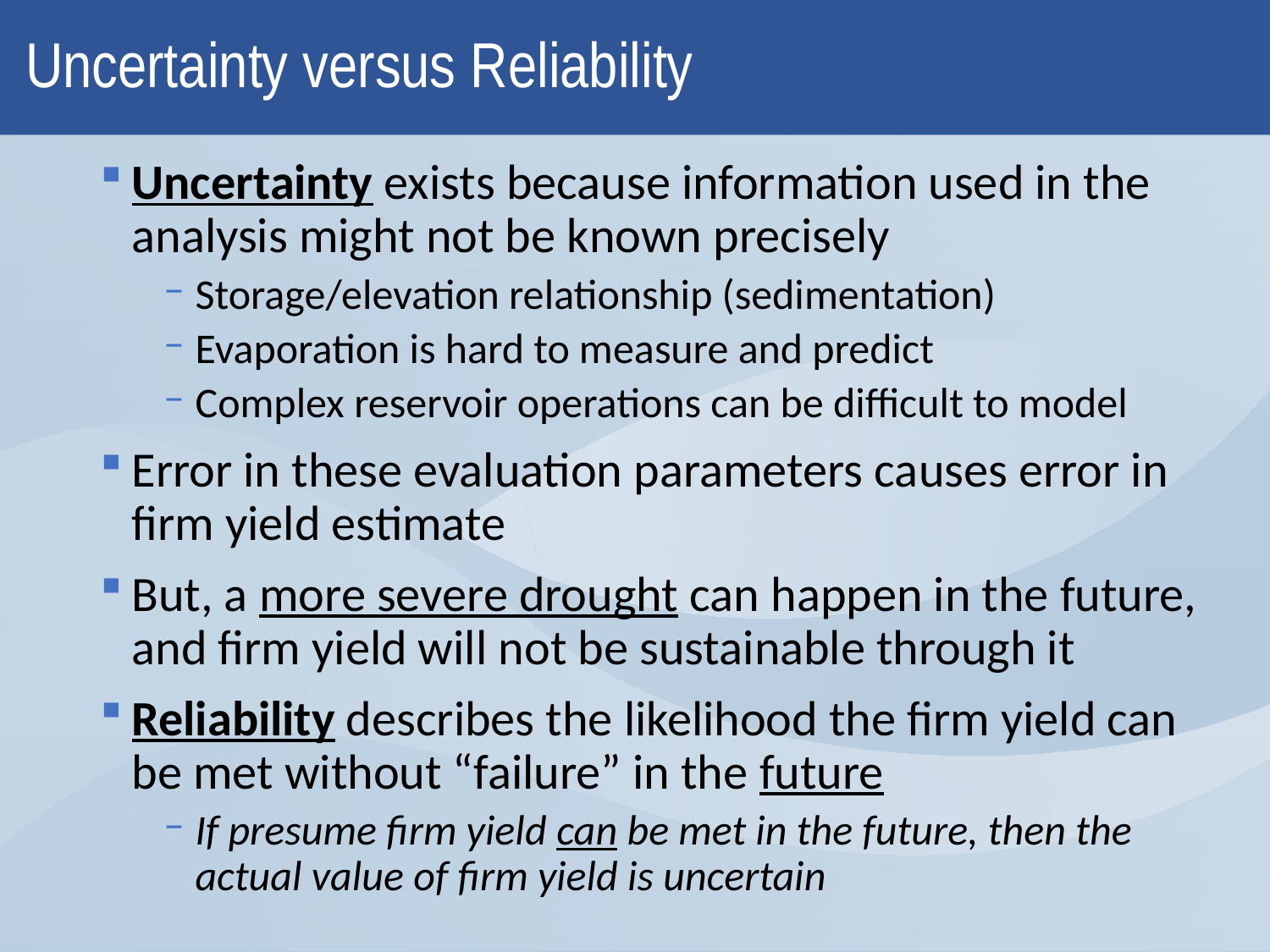

# Uncertainty versus Reliability
Uncertainty exists because information used in the analysis might not be known precisely
Storage/elevation relationship (sedimentation)
Evaporation is hard to measure and predict
Complex reservoir operations can be difficult to model
Error in these evaluation parameters causes error in firm yield estimate
But, a more severe drought can happen in the future, and firm yield will not be sustainable through it
Reliability describes the likelihood the firm yield can be met without “failure” in the future
If presume firm yield can be met in the future, then the actual value of firm yield is uncertain